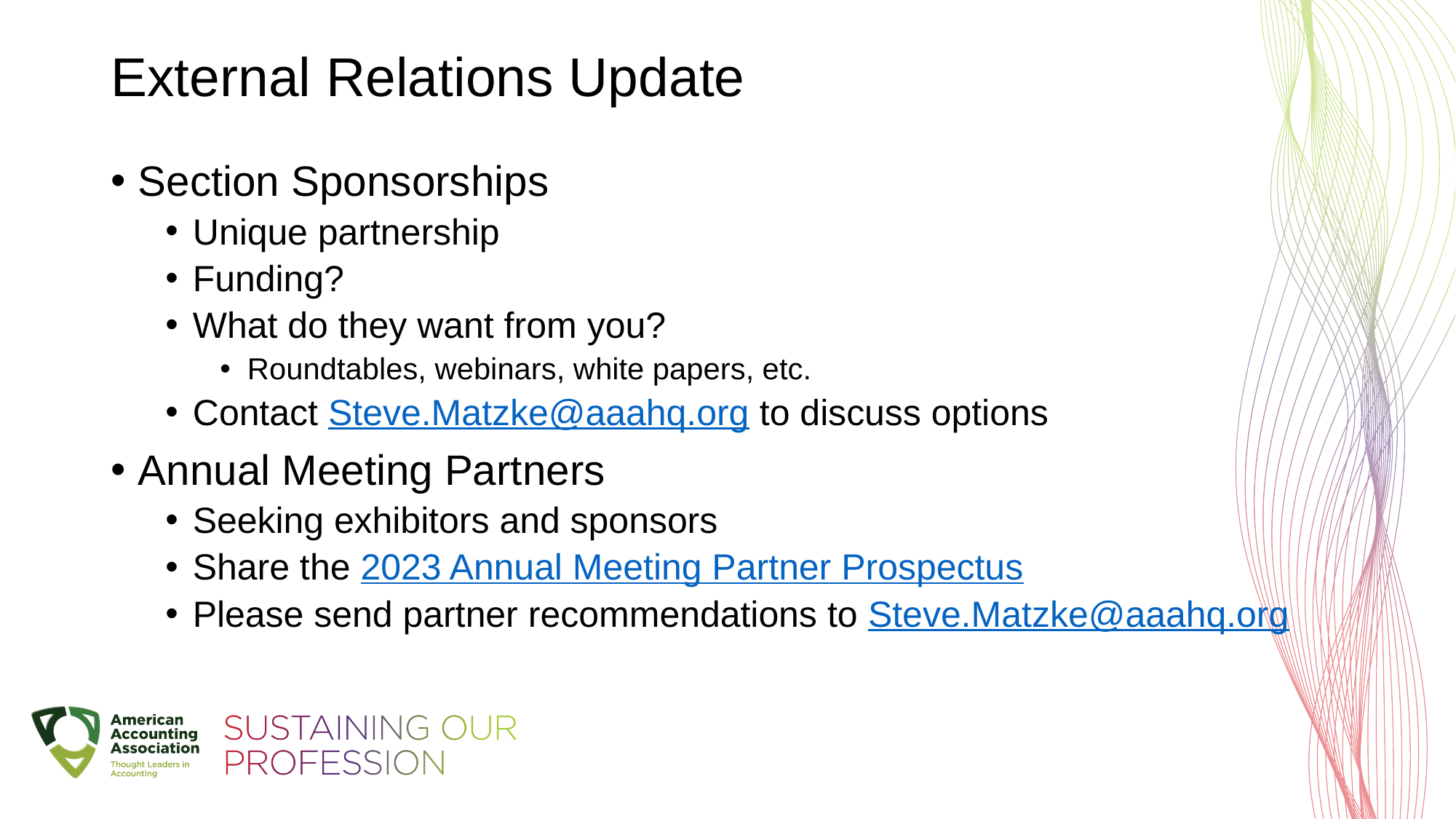

# External Relations Update
Section Sponsorships
Unique partnership
Funding?
What do they want from you?
Roundtables, webinars, white papers, etc.
Contact Steve.Matzke@aaahq.org to discuss options
Annual Meeting Partners
Seeking exhibitors and sponsors
Share the 2023 Annual Meeting Partner Prospectus
Please send partner recommendations to Steve.Matzke@aaahq.org